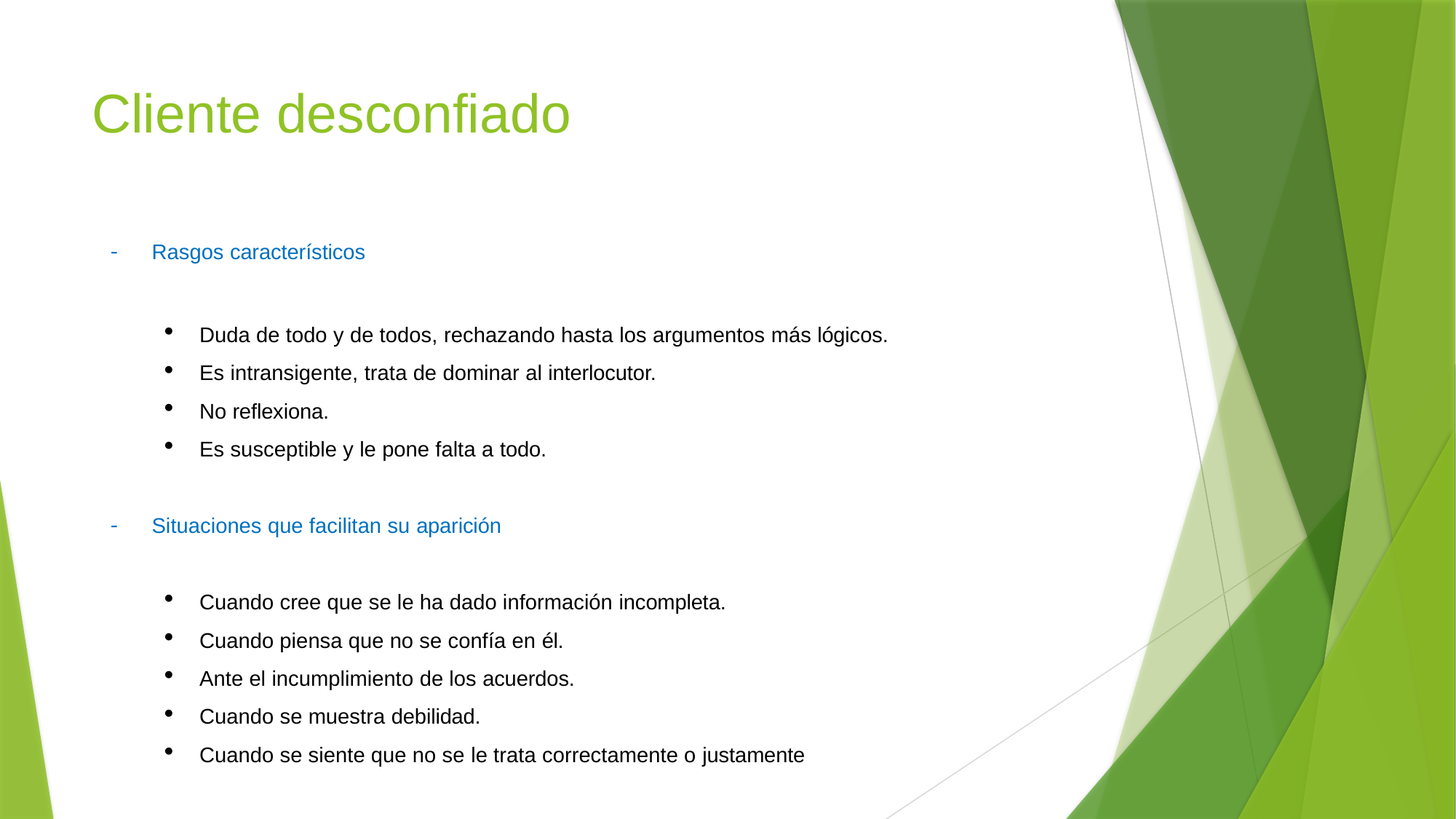

# Cliente desconfiado

Rasgos característicos

Duda de todo y de todos, rechazando hasta los argumentos más lógicos.
Es intransigente, trata de dominar al interlocutor.
No reflexiona.
Es susceptible y le pone falta a todo.

Situaciones que facilitan su aparición

Cuando cree que se le ha dado información incompleta.
Cuando piensa que no se confía en él.
Ante el incumplimiento de los acuerdos.
Cuando se muestra debilidad.
Cuando se siente que no se le trata correctamente o justamente